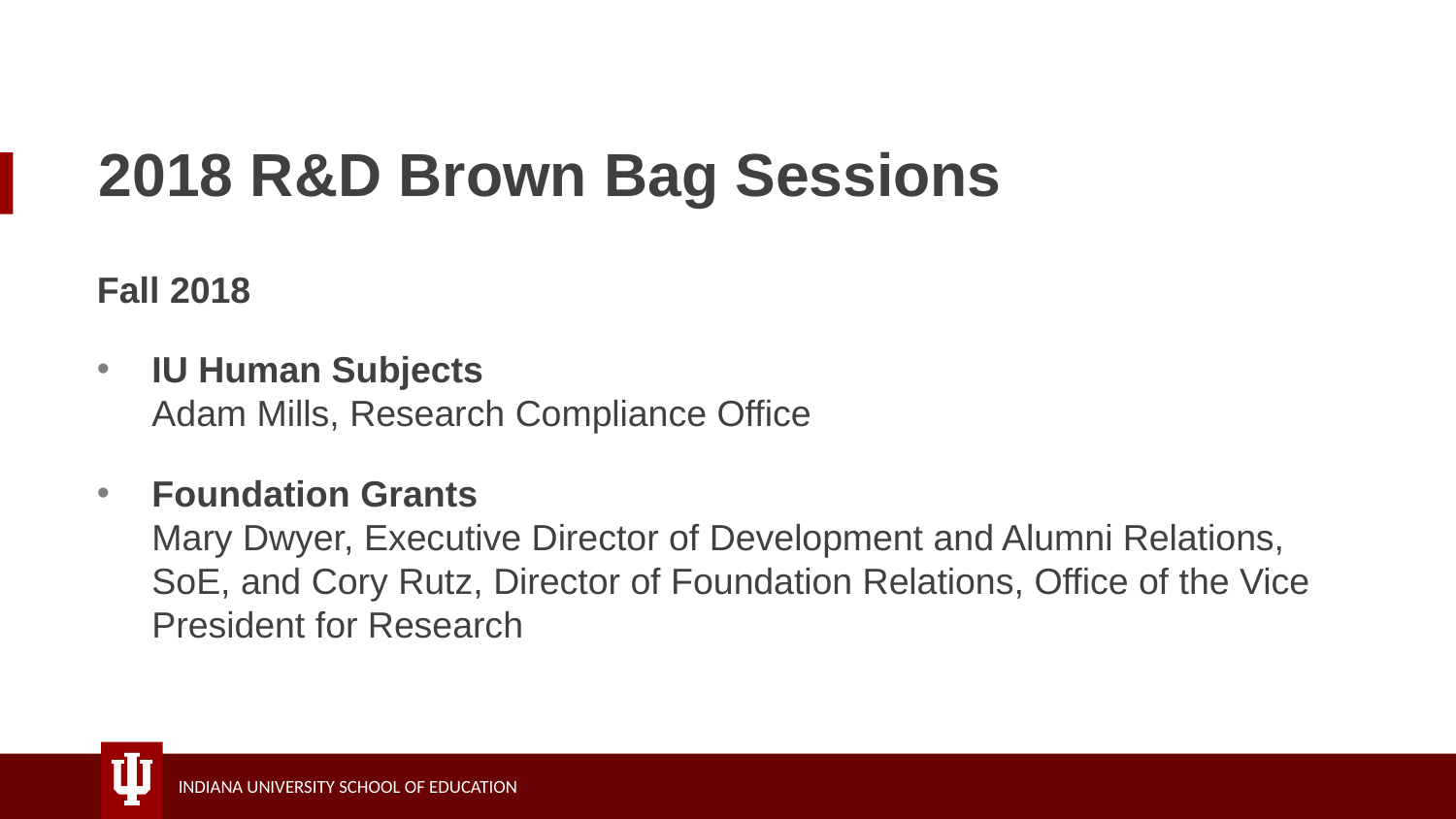

# 2018 R&D Brown Bag Sessions
Fall 2018
IU Human Subjects
Adam Mills, Research Compliance Office
Foundation Grants
Mary Dwyer, Executive Director of Development and Alumni Relations, SoE, and Cory Rutz, Director of Foundation Relations, Office of the Vice President for Research